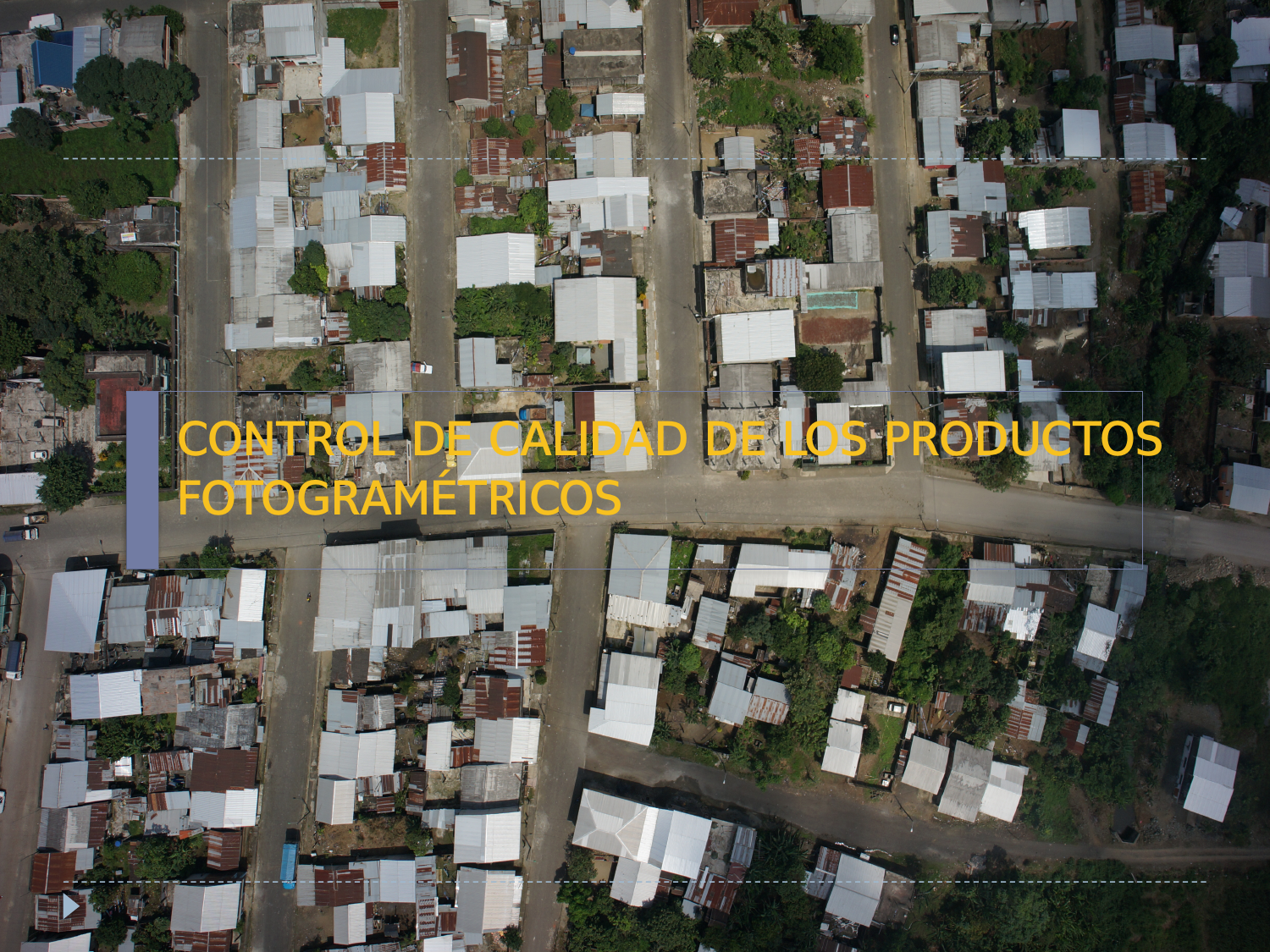

CONTROL DE CALIDAD DE LOS PRODUCTOS FOTOGRAMÉTRICOS